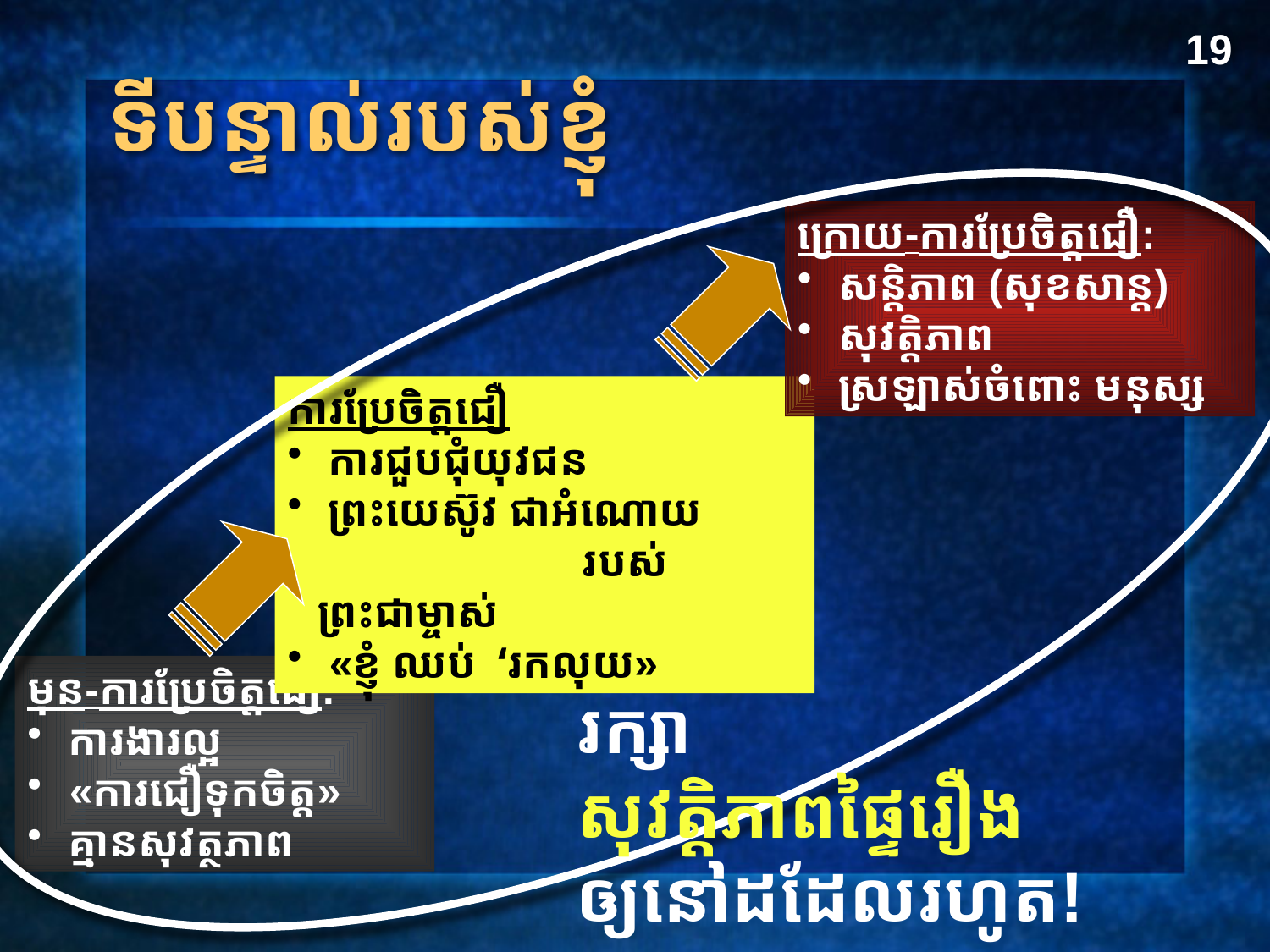

19
ទីបន្ទាល់របស់ខ្ញុំ
ក្រោយ-ការប្រែចិត្តជឿ:
 សន្តិភាព (សុខសាន្ត)
 សុវត្តិភាព
 ស្រឡាស់ចំពោះ មនុស្ស

ការប្រែចិត្តជឿ
 ការជួបជុំយុវជន
 ព្រះយេស៊ូវ ជាអំណោយ		 របស់ព្រះជាម្ចាស់
 «ខ្ញុំ ឈប់  ‘រកលុយ»

មុន-ការប្រែចិត្តជឿ:
 ការងារល្អ
 «ការជឿទុកចិត្ត»
 គ្មានសុវត្ថភាព
រក្សា
សុវត្តិភាពផ្ទៃរឿង
ឲ្យនៅដដែលរហូត!